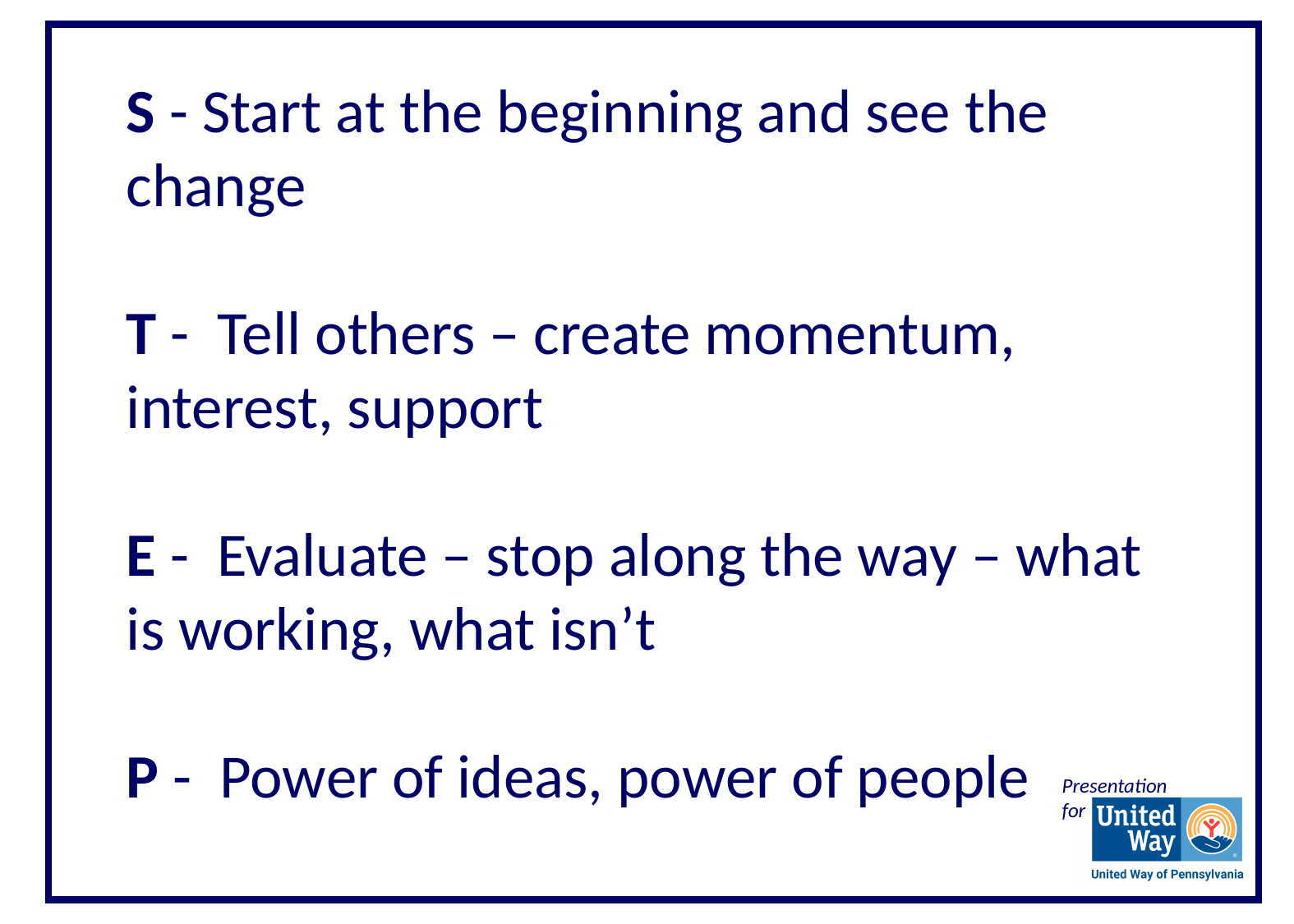

S - Start at the beginning and see the change

T -  Tell others – create momentum, interest, support

E -  Evaluate – stop along the way – what is working, what isn’t

P -  Power of ideas, power of people